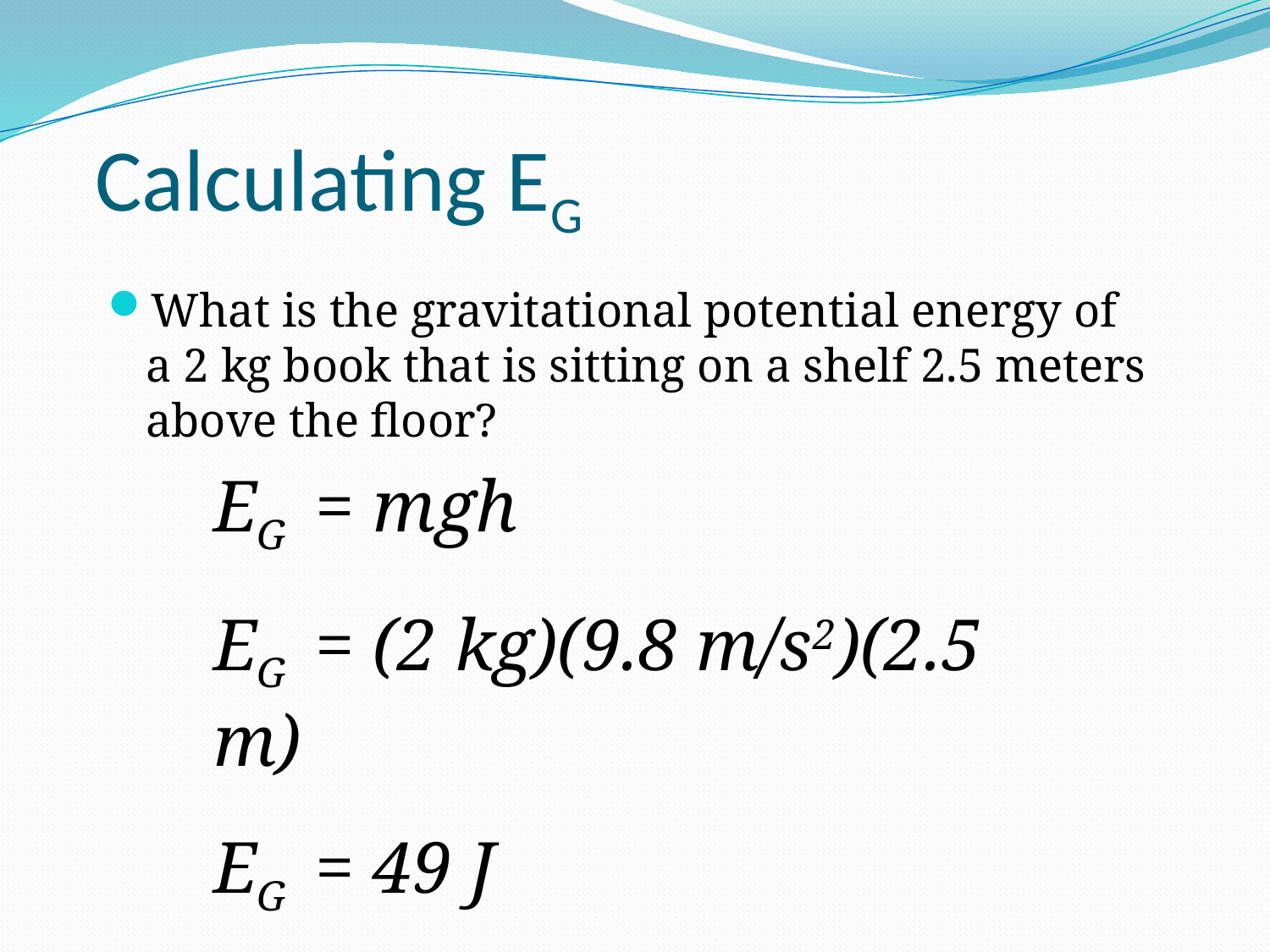

# Calculating EG
What is the gravitational potential energy of a 2 kg book that is sitting on a shelf 2.5 meters above the floor?
EG  = mgh

EG  = (2 kg)(9.8 m/s2)(2.5 m)

EG  = 49 J